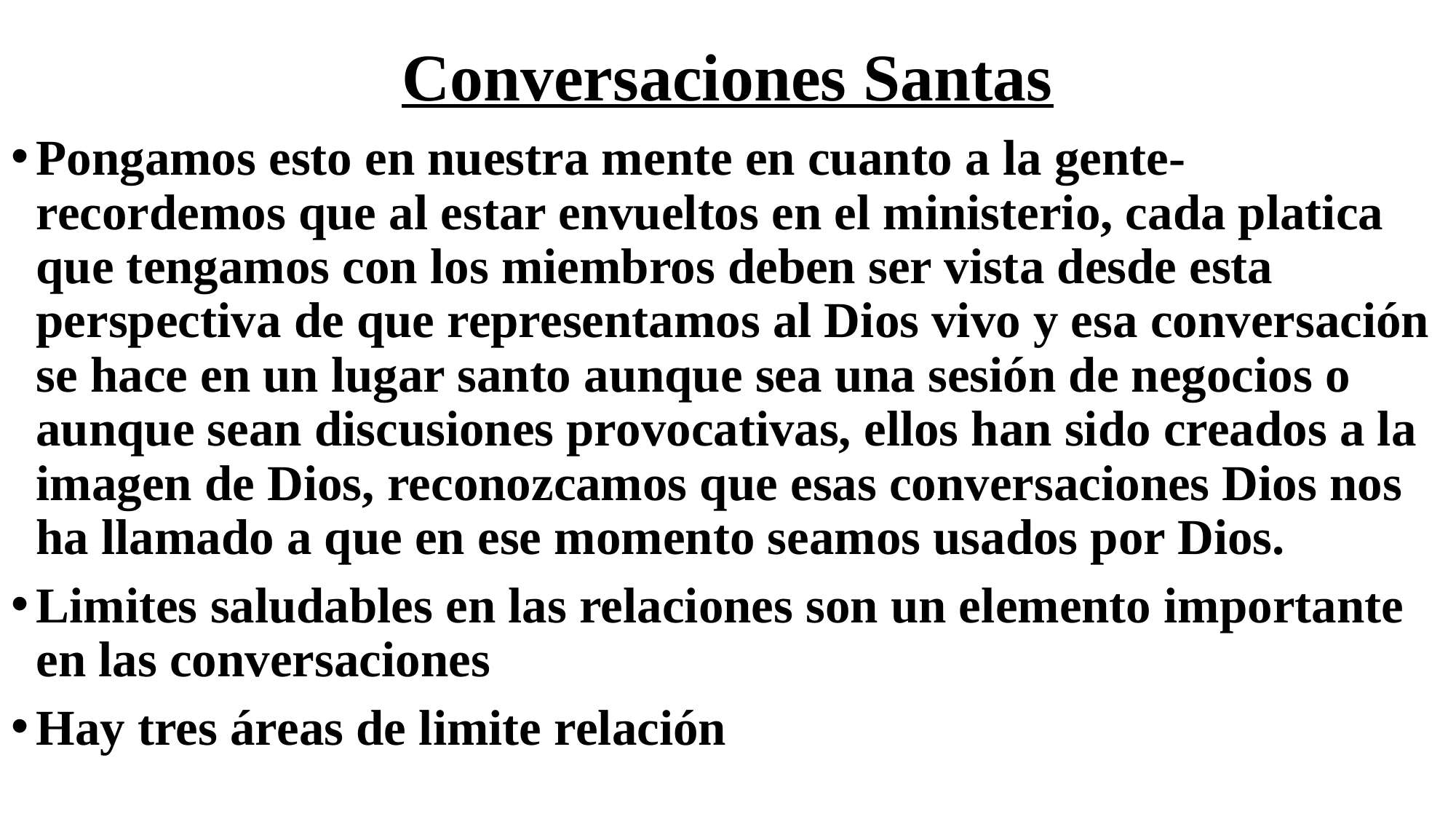

# Conversaciones Santas
Pongamos esto en nuestra mente en cuanto a la gente- recordemos que al estar envueltos en el ministerio, cada platica que tengamos con los miembros deben ser vista desde esta perspectiva de que representamos al Dios vivo y esa conversación se hace en un lugar santo aunque sea una sesión de negocios o aunque sean discusiones provocativas, ellos han sido creados a la imagen de Dios, reconozcamos que esas conversaciones Dios nos ha llamado a que en ese momento seamos usados por Dios.
Limites saludables en las relaciones son un elemento importante en las conversaciones
Hay tres áreas de limite relación